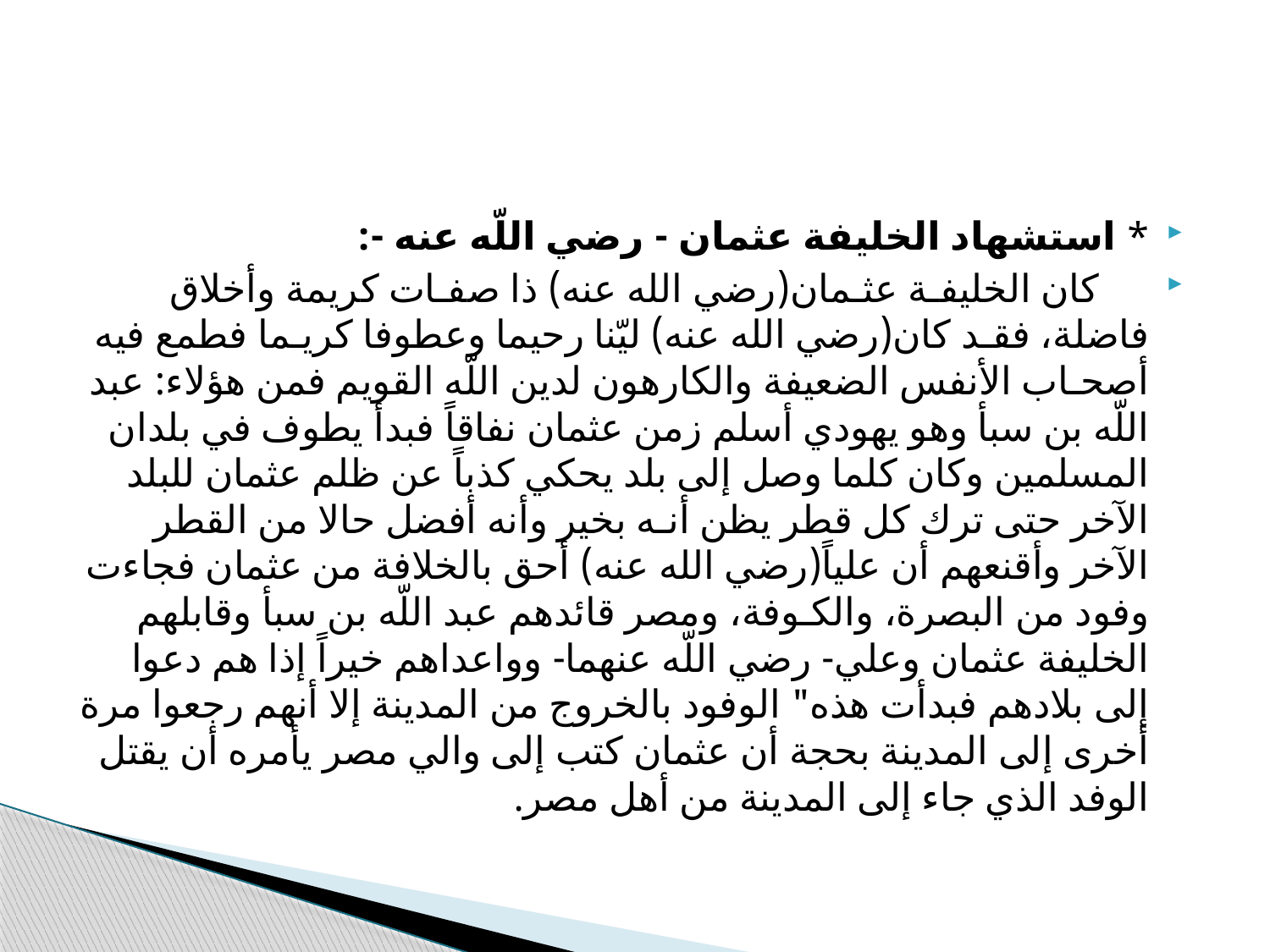

#
* استشهاد الخليفة عثمان - رضي اللّه عنه -:
     كان الخليفـة عثـمان(رضي الله عنه) ذا صفـات كريمة وأخلاق فاضلة، فقـد كان(رضي الله عنه) ليّنا رحيما وعطوفا كريـما فطمع فيه أصحـاب الأنفس الضعيفة والكارهون لدين اللّه القويم فمن هؤلاء: عبد اللّه بن سبأ وهو يهودي أسلم زمن عثمان نفاقاً فبدأ يطوف في بلدان المسلمين وكان كلما وصل إلى بلد يحكي كذباً عن ظلم عثمان للبلد الآخر حتى ترك كل قطر يظن أنـه بخير وأنه أفضل حالا من القطر الآخر وأقنعهم أن علياً(رضي الله عنه) أحق بالخلافة من عثمان فجاءت وفود من البصرة، والكـوفة، ومصر قائدهم عبد اللّه بن سبأ وقابلهم الخليفة عثمان وعلي- رضي اللّه عنهما- وواعداهم خيراً إذا هم دعوا إلى بلادهم فبدأت هذه" الوفود بالخروج من المدينة إلا أنهم رجعوا مرة أخرى إلى المدينة بحجة أن عثمان كتب إلى والي مصر يأمره أن يقتل الوفد الذي جاء إلى المدينة من أهل مصر.